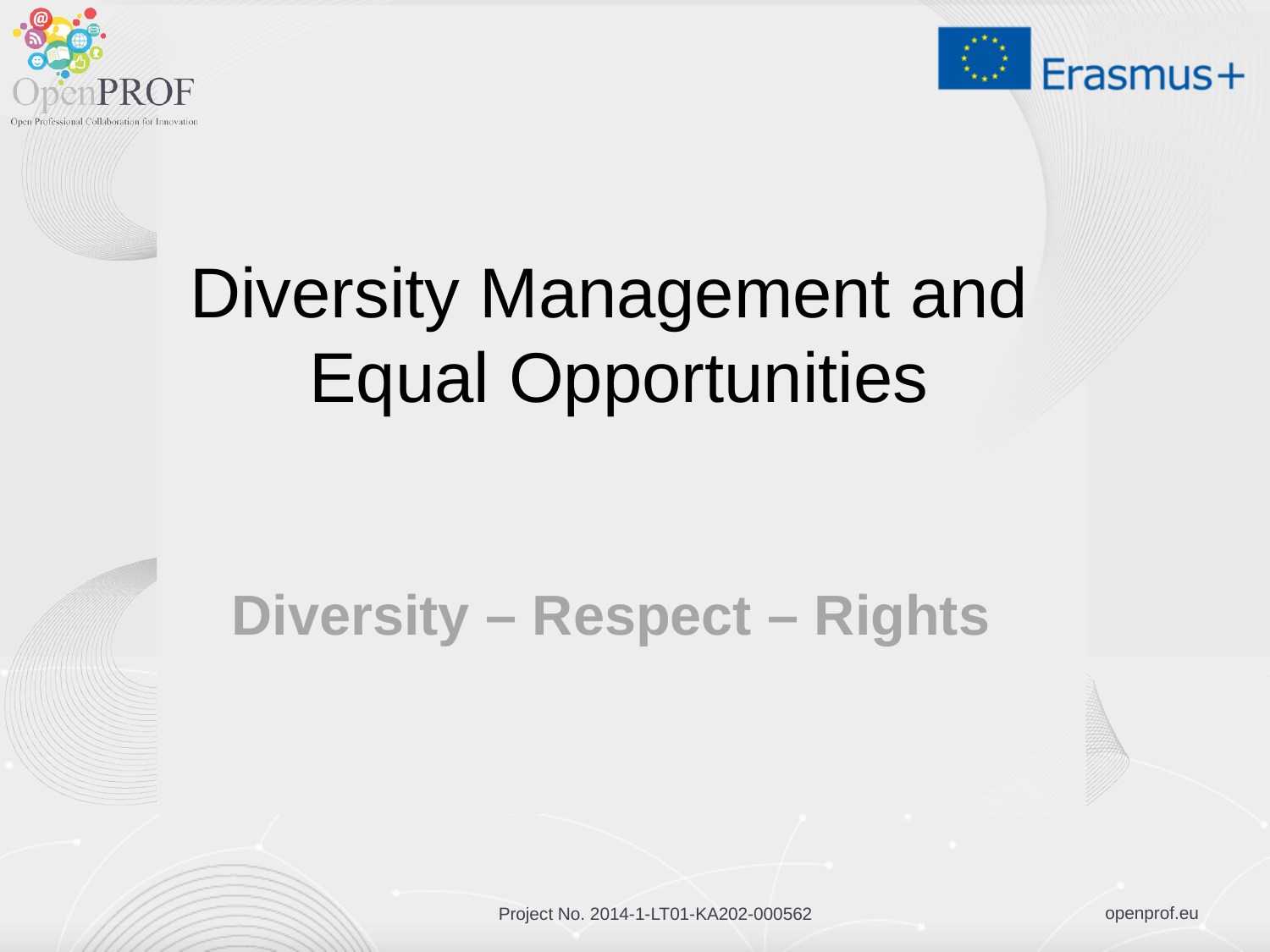

# Diversity Management and Equal Opportunities
Diversity – Respect – Rights